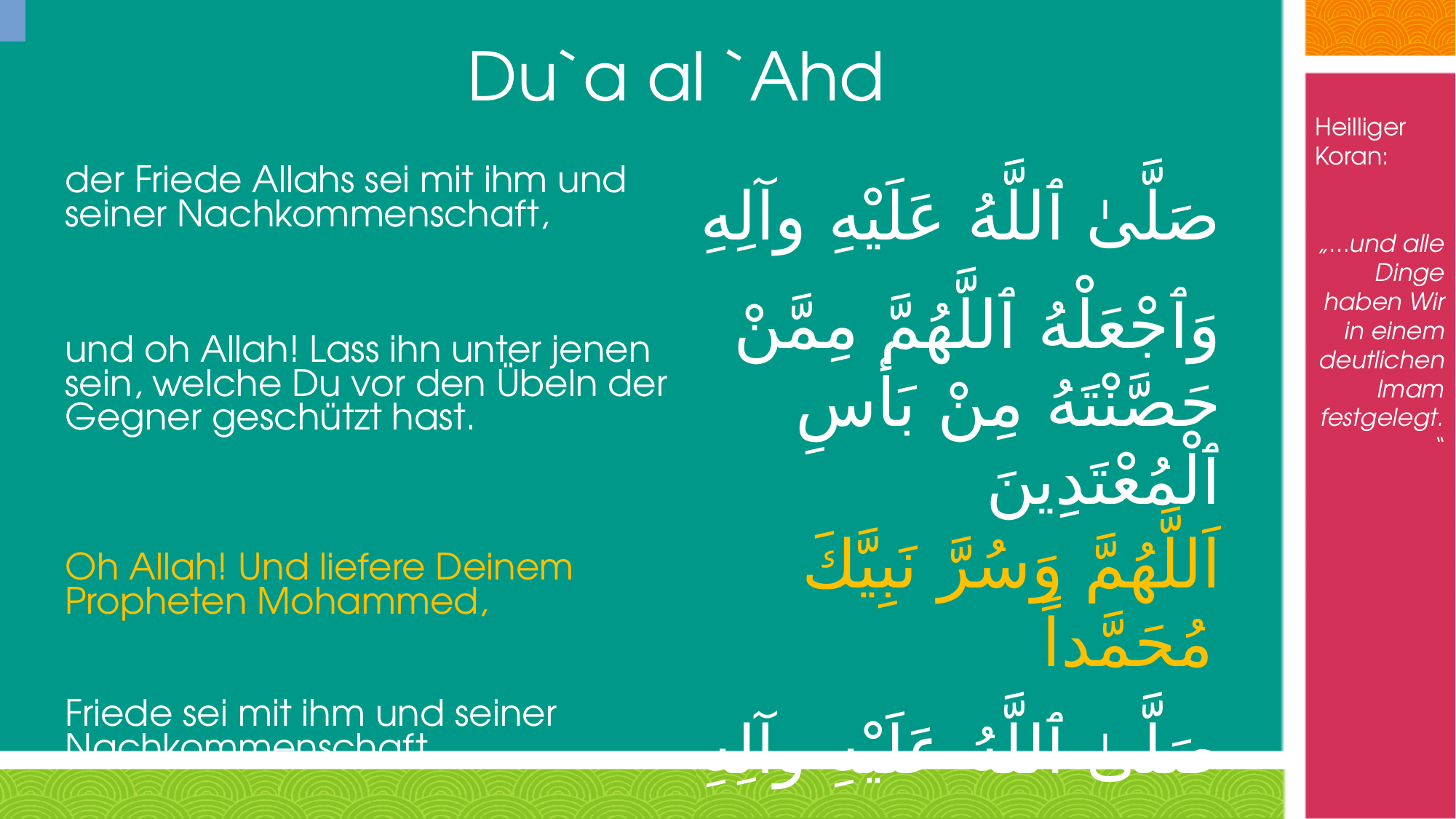

# Du`a al `Ahd

Heilliger Koran:

„…und alle Dinge haben Wir in einem deutlichen Imam festgelegt. “
| der Friede Allahs sei mit ihm und seiner Nachkommenschaft, | صَلَّىٰ ٱللَّهُ عَلَيْهِ وآلِهِ |
| --- | --- |
| und oh Allah! Lass ihn unter jenen sein, welche Du vor den Übeln der Gegner geschützt hast. | وَٱجْعَلْهُ ٱللَّهُمَّ مِمَّنْ حَصَّنْتَهُ مِنْ بَأسِ ٱلْمُعْتَدِينَ |
| Oh Allah! Und liefere Deinem Propheten Mohammed, | اَللَّهُمَّ وَسُرَّ نَبِيَّكَ مُحَمَّداً |
| Friede sei mit ihm und seiner Nachkommenschaft, | صَلَّىٰ ٱللَّهُ عَلَيْهِ وآلِهِ |